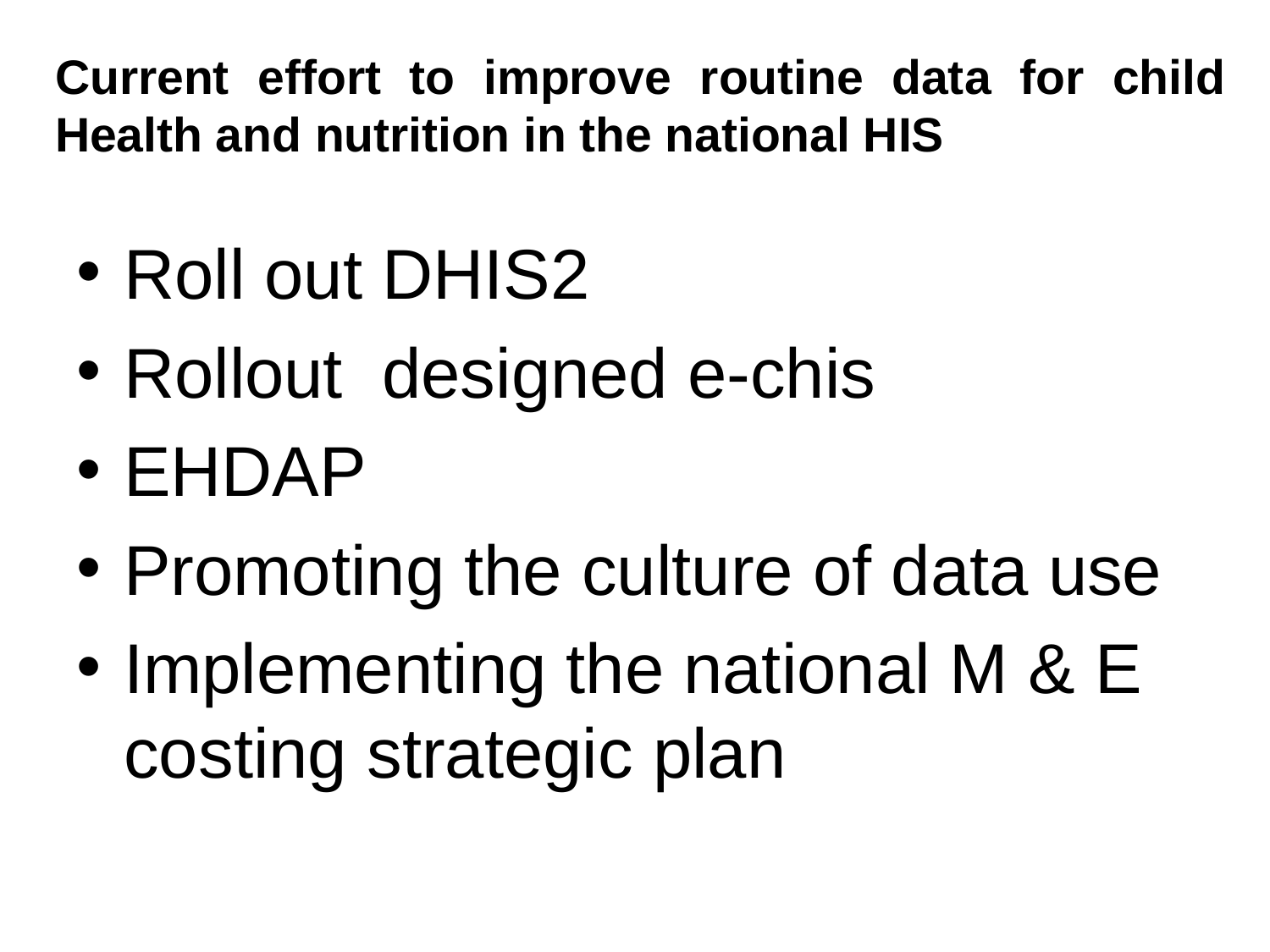

# Current effort to improve routine data for child Health and nutrition in the national HIS
Roll out DHIS2
Rollout  designed e-chis
EHDAP
Promoting the culture of data use
Implementing the national M & E costing strategic plan